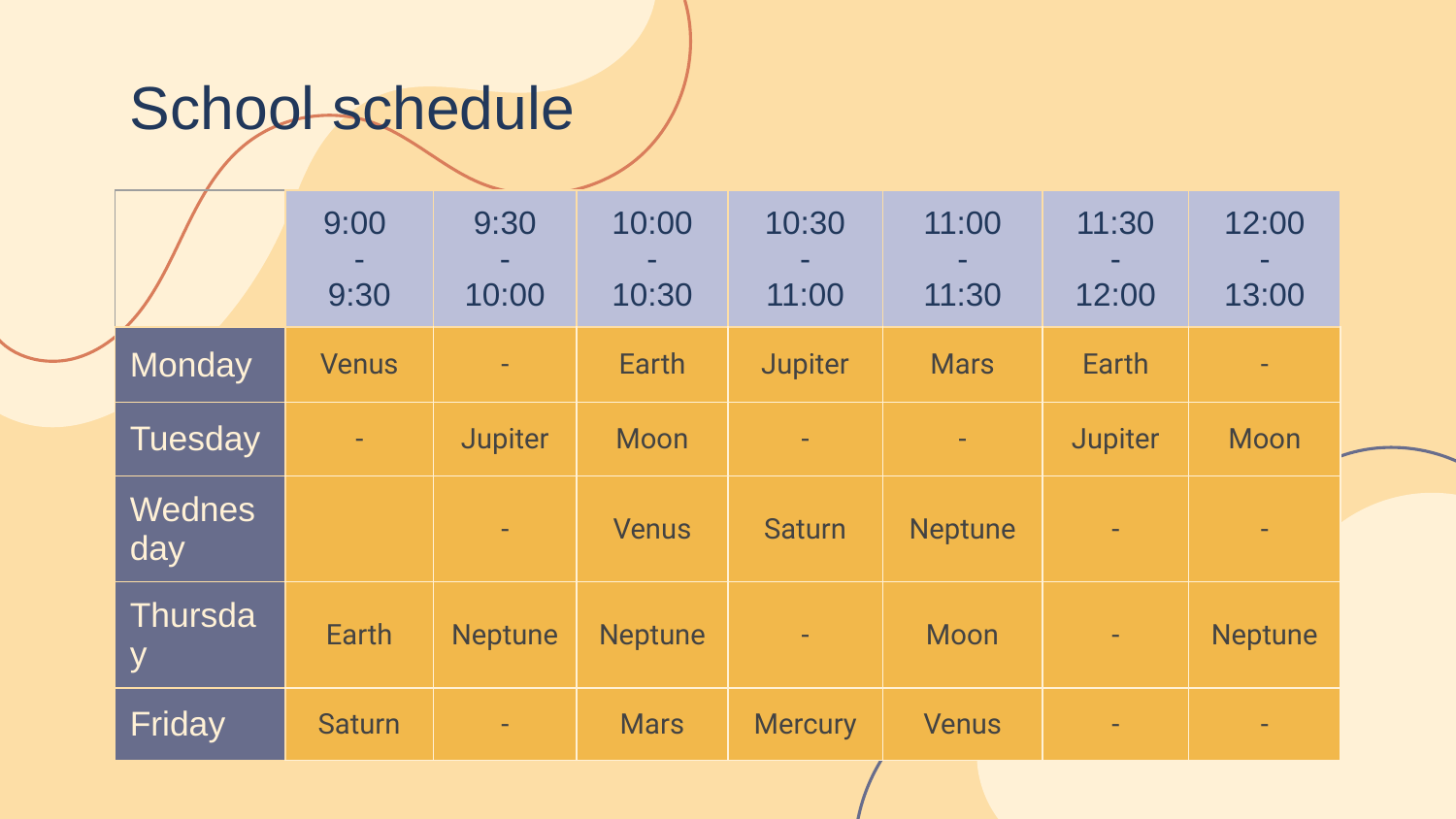

# School schedule
|  | 9:00 - 9:30 | 9:30 - 10:00 | 10:00 - 10:30 | 10:30 - 11:00 | 11:00 - 11:30 | 11:30 - 12:00 | 12:00 - 13:00 |
| --- | --- | --- | --- | --- | --- | --- | --- |
| Monday | Venus | - | Earth | Jupiter | Mars | Earth | - |
| Tuesday | - | Jupiter | Moon | - | - | Jupiter | Moon |
| Wednesday |  | - | Venus | Saturn | Neptune | - | - |
| Thursday | Earth | Neptune | Neptune | - | Moon | - | Neptune |
| Friday | Saturn | - | Mars | Mercury | Venus | - | - |